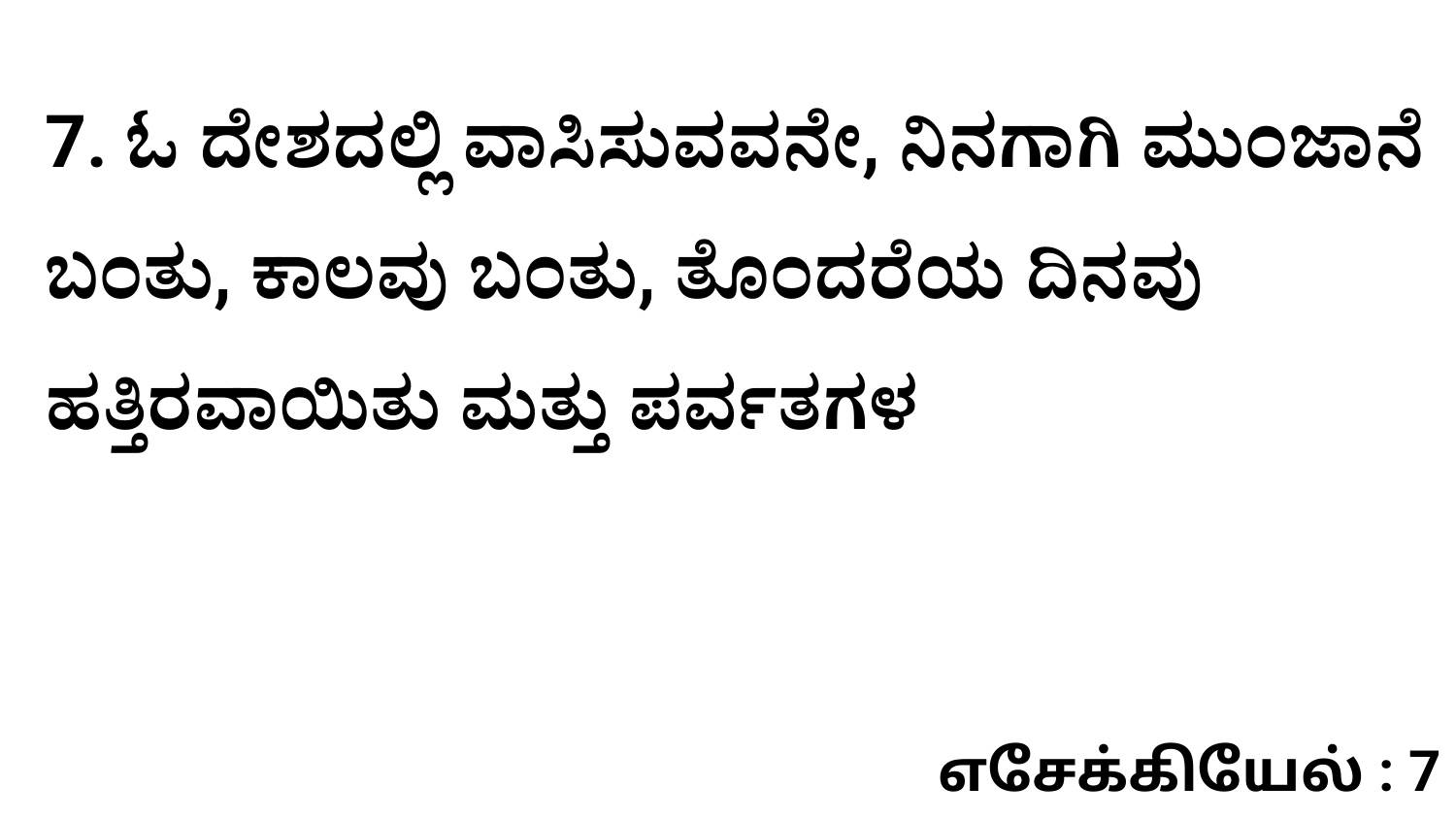

7. ಓ ದೇಶದಲ್ಲಿ ವಾಸಿಸುವವನೇ, ನಿನಗಾಗಿ ಮುಂಜಾನೆ ಬಂತು, ಕಾಲವು ಬಂತು, ತೊಂದರೆಯ ದಿನವು ಹತ್ತಿರವಾಯಿತು ಮತ್ತು ಪರ್ವತಗಳ
எசேக்கியேல் : 7